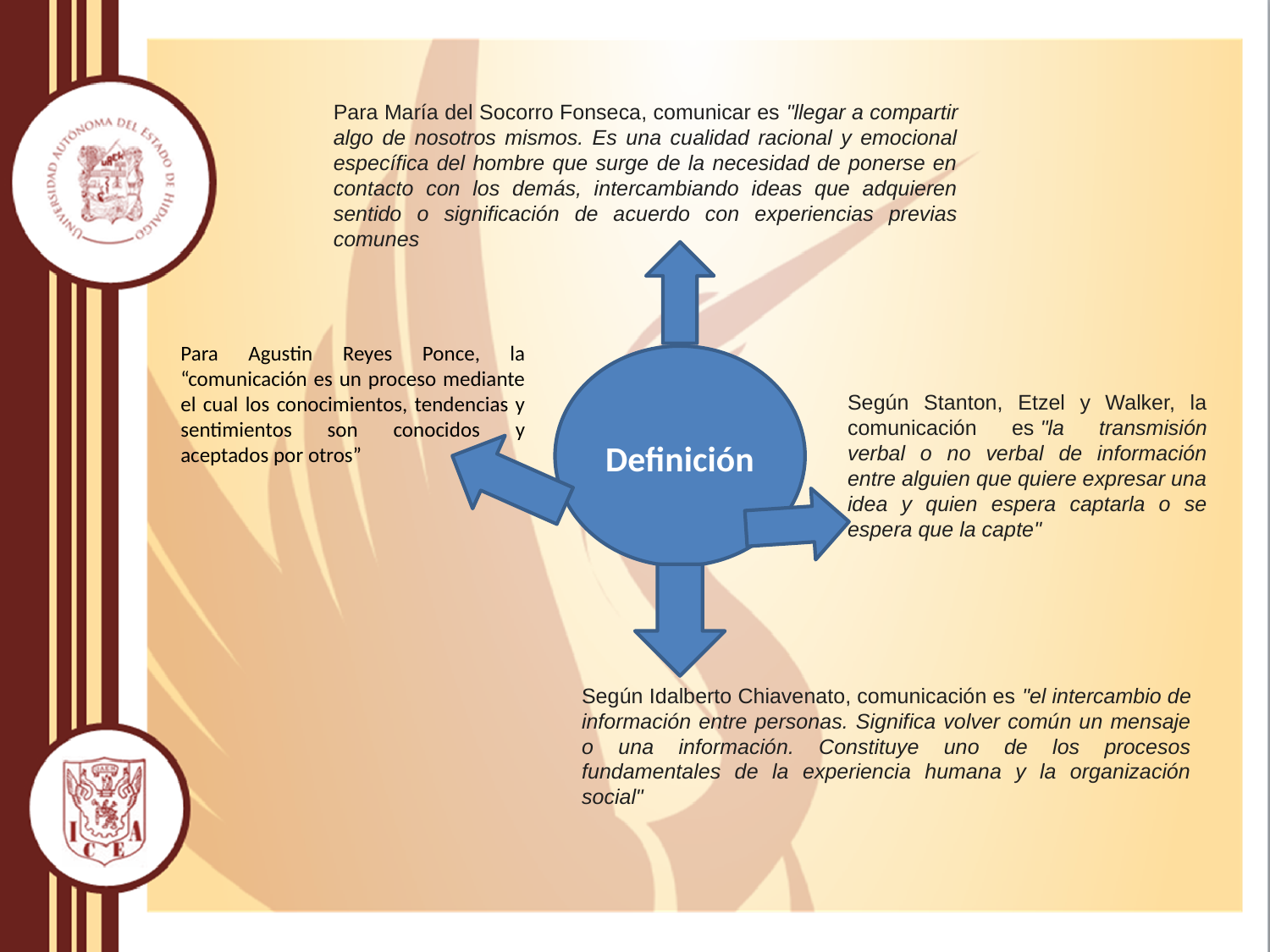

Para María del Socorro Fonseca, comunicar es "llegar a compartir algo de nosotros mismos. Es una cualidad racional y emocional específica del hombre que surge de la necesidad de ponerse en contacto con los demás, intercambiando ideas que adquieren sentido o significación de acuerdo con experiencias previas comunes

Para Agustin Reyes Ponce, la “comunicación es un proceso mediante el cual los conocimientos, tendencias y sentimientos son conocidos y aceptados por otros”

Según Stanton, Etzel y Walker, la comunicación es "la transmisión verbal o no verbal de información entre alguien que quiere expresar una idea y quien espera captarla o se espera que la capte"

Definición

Según Idalberto Chiavenato, comunicación es "el intercambio de información entre personas. Significa volver común un mensaje o una información. Constituye uno de los procesos fundamentales de la experiencia humana y la organización social"